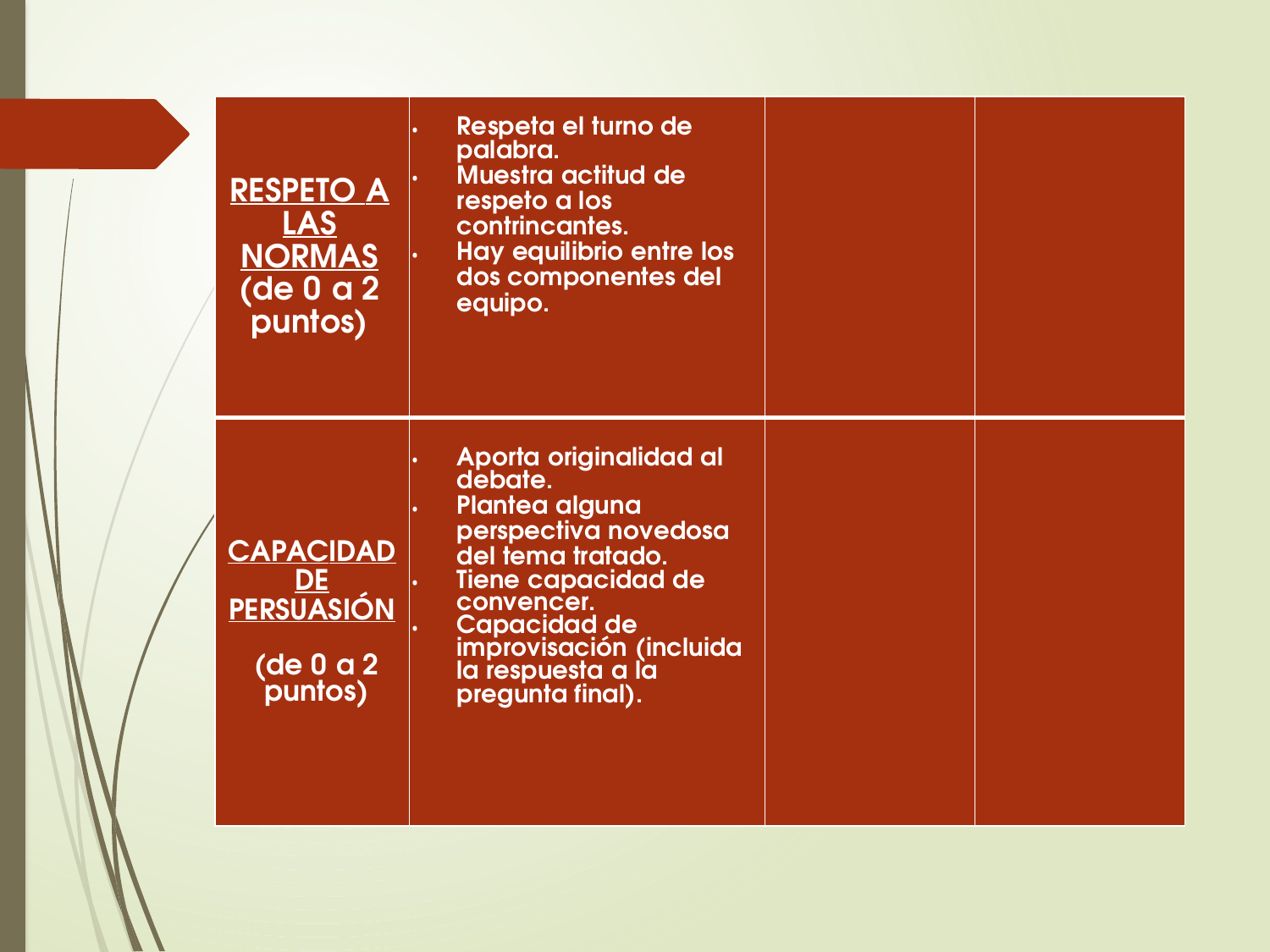

| RESPETO A LAS NORMAS (de 0 a 2 puntos) | Respeta el turno de palabra. Muestra actitud de respeto a los contrincantes. Hay equilibrio entre los dos componentes del equipo. |  |  |
| --- | --- | --- | --- |
| CAPACIDAD DE PERSUASIÓN   (de 0 a 2 puntos) | Aporta originalidad al debate. Plantea alguna perspectiva novedosa del tema tratado. Tiene capacidad de convencer. Capacidad de improvisación (incluida la respuesta a la pregunta final). |  |  |